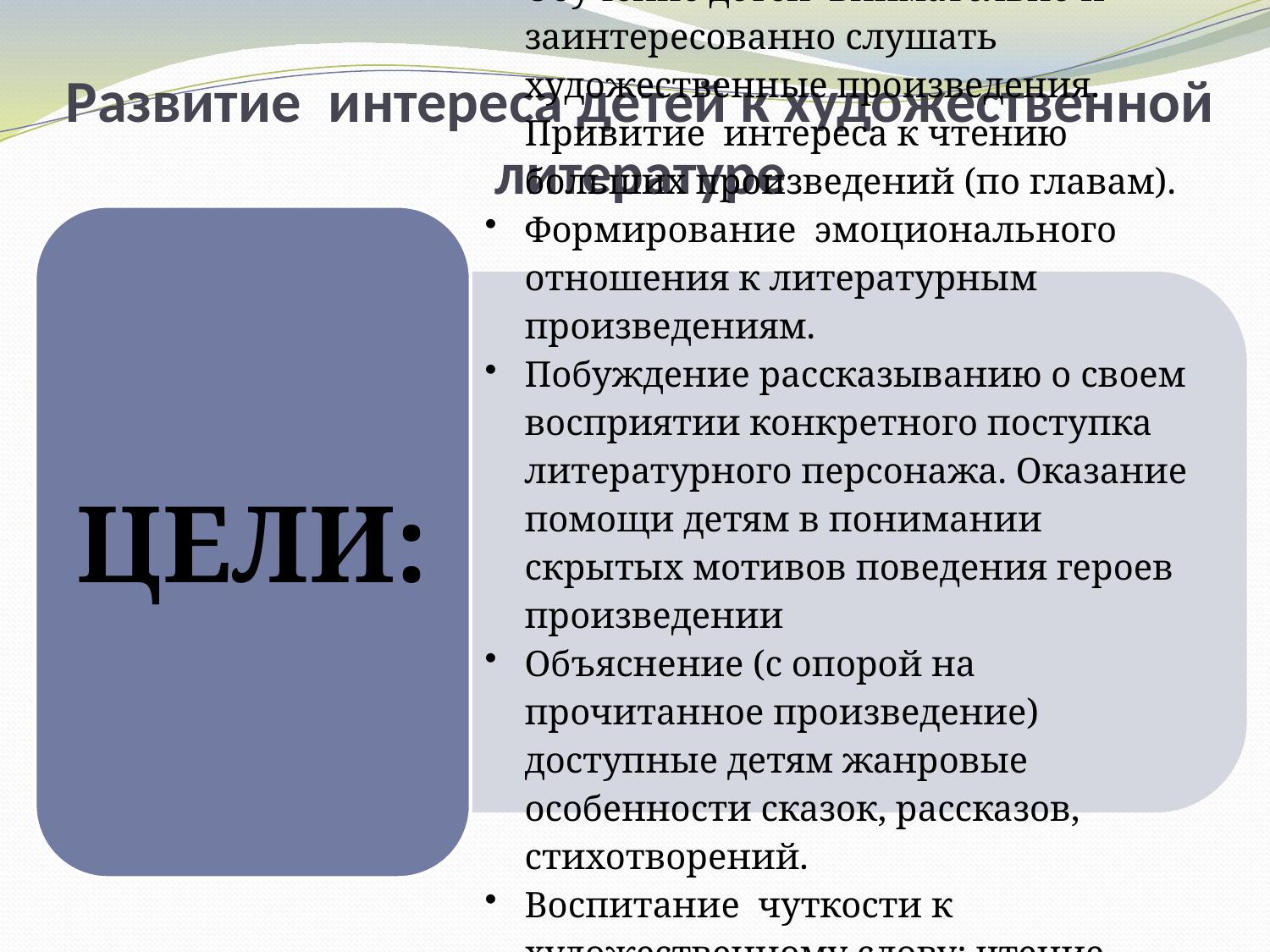

# Развитие  интереса детей к художественной литературе
ЦЕЛИ:
Обучение детей  внимательно и заинтересованно слушать художественные произведения. Привитие  интереса к чтению больших произведений (по главам).
Побуждение рассказыванию о своем восприятии конкретного поступка литературного персонажа. Оказание помощи детям в понимании скрытых мотивов поведения героев произведении
Формирование  эмоционального отношения к литературным произведениям.
Объяснение (с опорой на прочитанное произведение) доступные детям жанровые особенности сказок, рассказов, стихотворений.